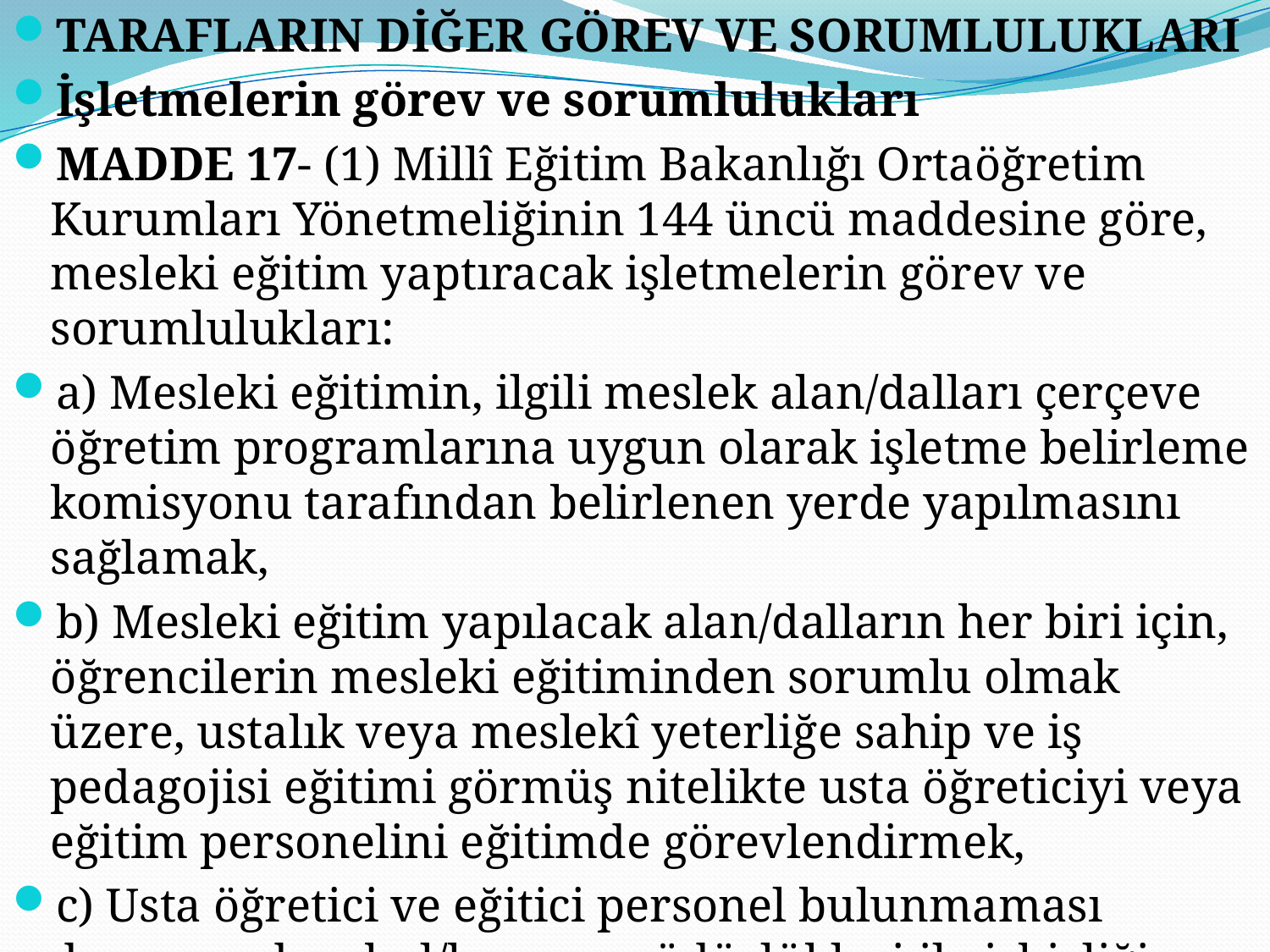

TARAFLARIN DİĞER GÖREV VE SORUMLULUKLARI
İşletmelerin görev ve sorumlulukları
MADDE 17- (1) Millî Eğitim Bakanlığı Ortaöğretim Kurumları Yönetmeliğinin 144 üncü maddesine göre, mesleki eğitim yaptıracak işletmelerin görev ve sorumlulukları:
a) Mesleki eğitimin, ilgili meslek alan/dalları çerçeve öğretim programlarına uygun olarak işletme belirleme komisyonu tarafından belirlenen yerde yapılmasını sağlamak,
b) Mesleki eğitim yapılacak alan/dalların her biri için, öğrencilerin mesleki eğitiminden sorumlu olmak üzere, ustalık veya meslekî yeterliğe sahip ve iş pedagojisi eğitimi görmüş nitelikte usta öğreticiyi veya eğitim personelini eğitimde görevlendirmek,
c) Usta öğretici ve eğitici personel bulunmaması durumunda, okul/kurum müdürlükleri ile işbirliği yaparak açılacak iş pedagojisi kursuna ilgili personelin katılımını sağlamak,